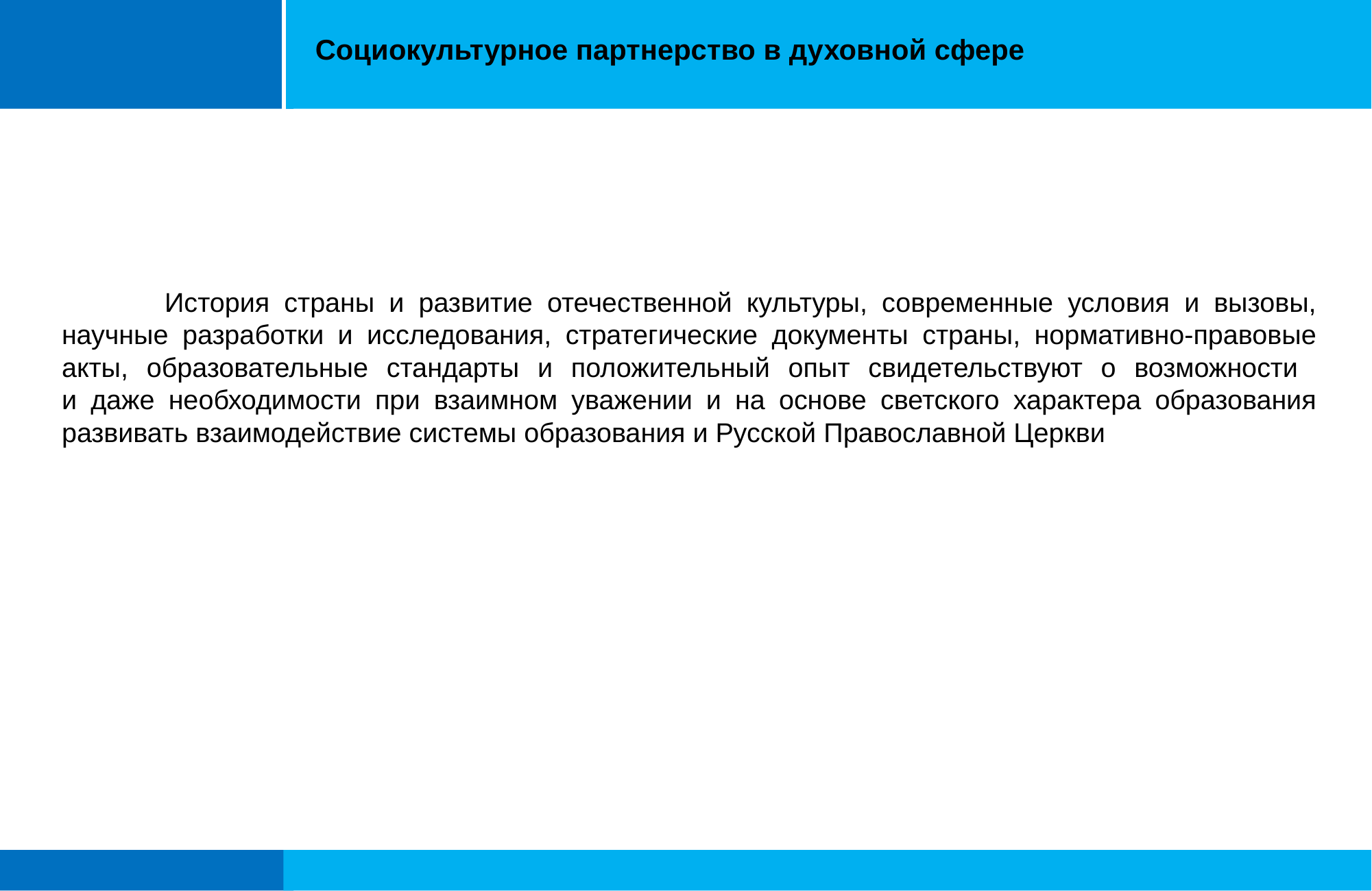

# Социокультурное партнерство в духовной сфере
	История страны и развитие отечественной культуры, современные условия и вызовы, научные разработки и исследования, стратегические документы страны, нормативно-правовые акты, образовательные стандарты и положительный опыт свидетельствуют о возможности
и даже необходимости при взаимном уважении и на основе светского характера образования развивать взаимодействие системы образования и Русской Православной Церкви